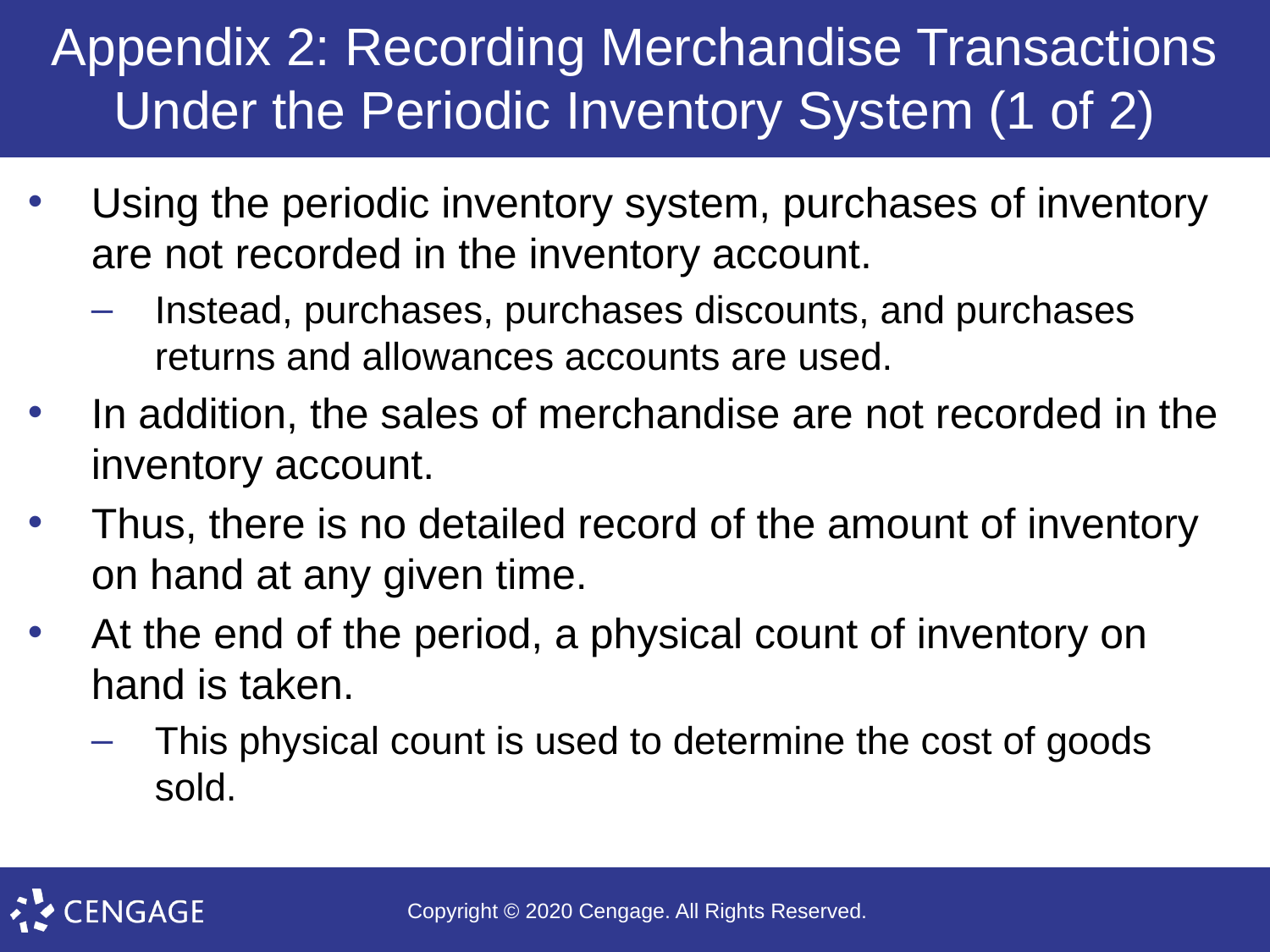

# Appendix 2: Recording Merchandise Transactions Under the Periodic Inventory System (1 of 2)
Using the periodic inventory system, purchases of inventory are not recorded in the inventory account.
Instead, purchases, purchases discounts, and purchases returns and allowances accounts are used.
In addition, the sales of merchandise are not recorded in the inventory account.
Thus, there is no detailed record of the amount of inventory on hand at any given time.
At the end of the period, a physical count of inventory on hand is taken.
This physical count is used to determine the cost of goods sold.